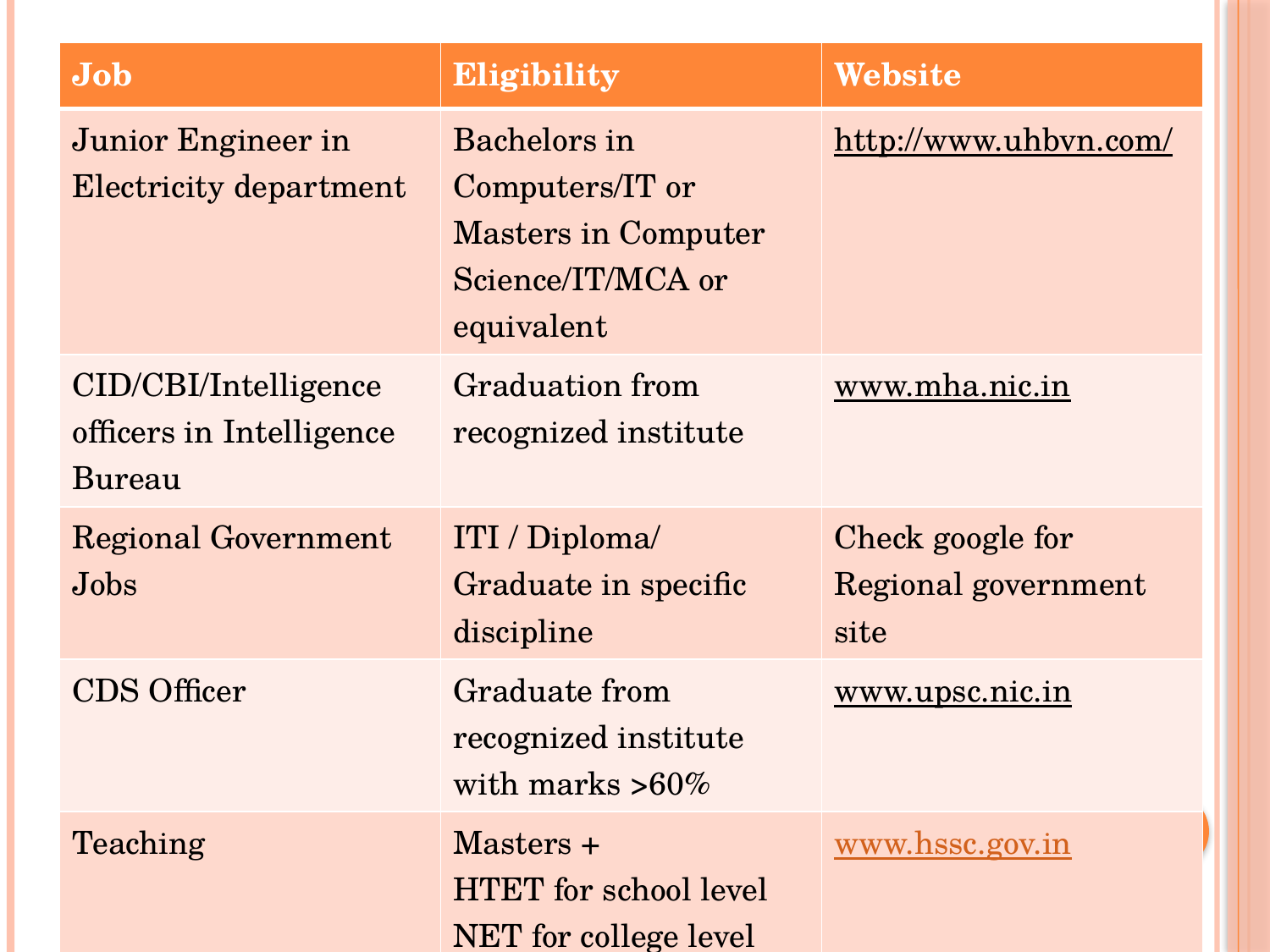

| Job | Eligibility | Website |
| --- | --- | --- |
| Junior Engineer in Electricity department | Bachelors in Computers/IT or Masters in Computer Science/IT/MCA or equivalent | http://www.uhbvn.com/ |
| CID/CBI/Intelligence officers in Intelligence Bureau | Graduation from recognized institute | www.mha.nic.in |
| Regional Government Jobs | ITI / Diploma/ Graduate in specific discipline | Check google for Regional government site |
| CDS Officer | Graduate from recognized institute with marks >60% | www.upsc.nic.in |
| Teaching | Masters + HTET for school level NET for college level | www.hssc.gov.in |